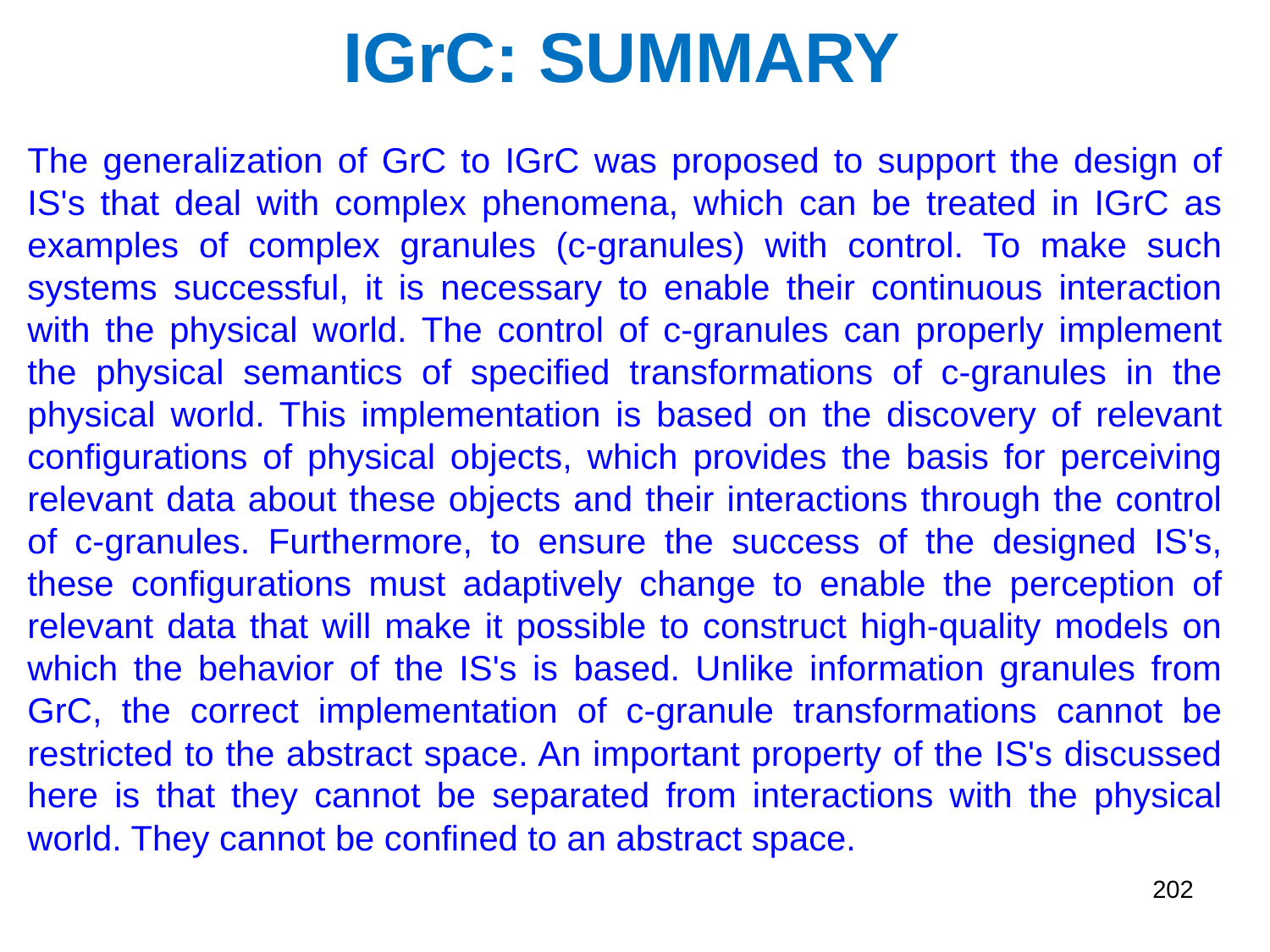

IGrC: SUMMARY
The generalization of GrC to IGrC was proposed to support the design of IS's that deal with complex phenomena, which can be treated in IGrC as examples of complex granules (c-granules) with control. To make such systems successful, it is necessary to enable their continuous interaction with the physical world. The control of c-granules can properly implement the physical semantics of specified transformations of c-granules in the physical world. This implementation is based on the discovery of relevant configurations of physical objects, which provides the basis for perceiving relevant data about these objects and their interactions through the control of c-granules. Furthermore, to ensure the success of the designed IS's, these configurations must adaptively change to enable the perception of relevant data that will make it possible to construct high-quality models on which the behavior of the IS's is based. Unlike information granules from GrC, the correct implementation of c-granule transformations cannot be restricted to the abstract space. An important property of the IS's discussed here is that they cannot be separated from interactions with the physical world. They cannot be confined to an abstract space.

202